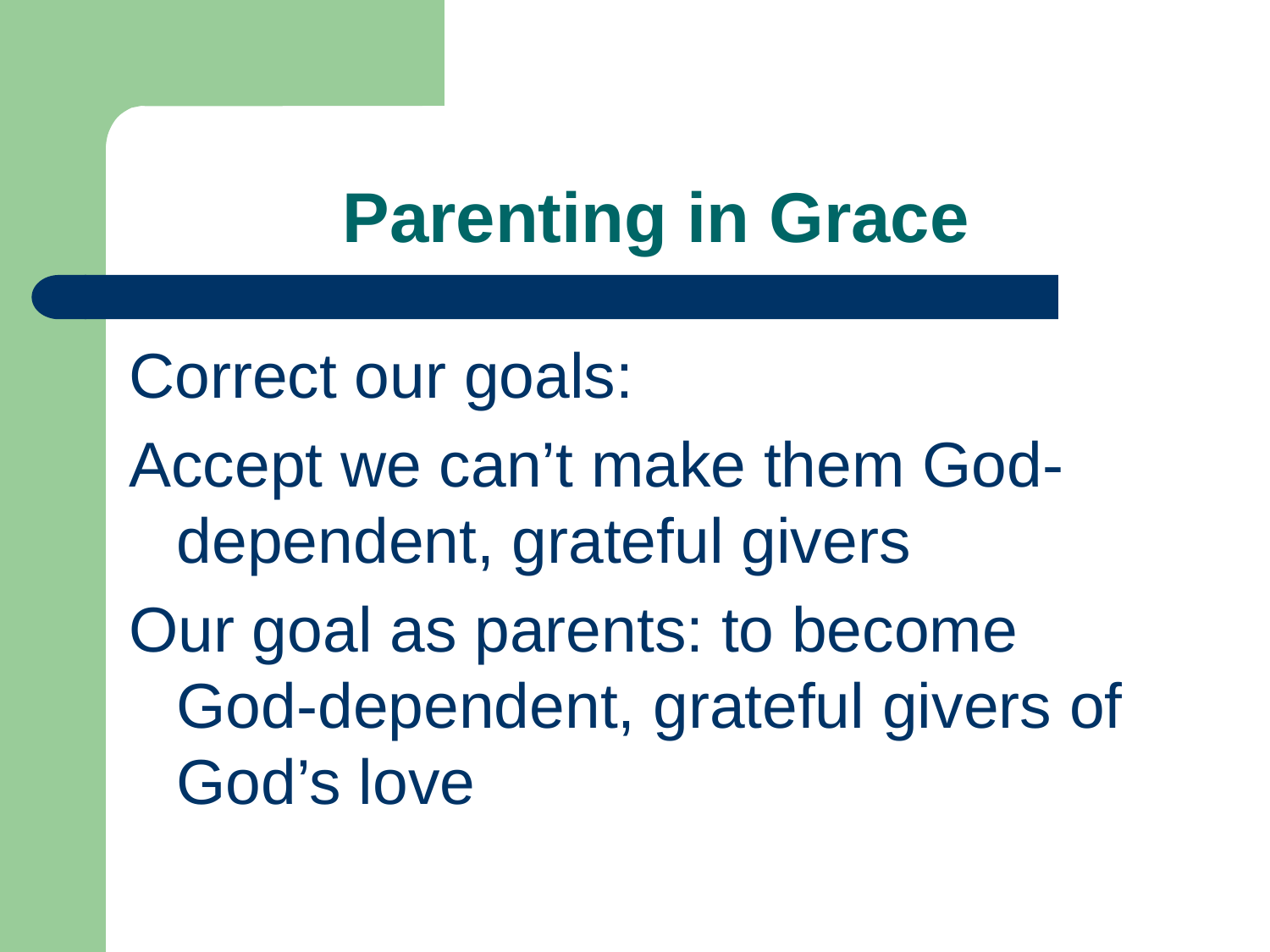

# Parenting in Grace
Correct our goals:
Accept we can’t make them God-dependent, grateful givers
Our goal as parents: to become God-dependent, grateful givers of God’s love